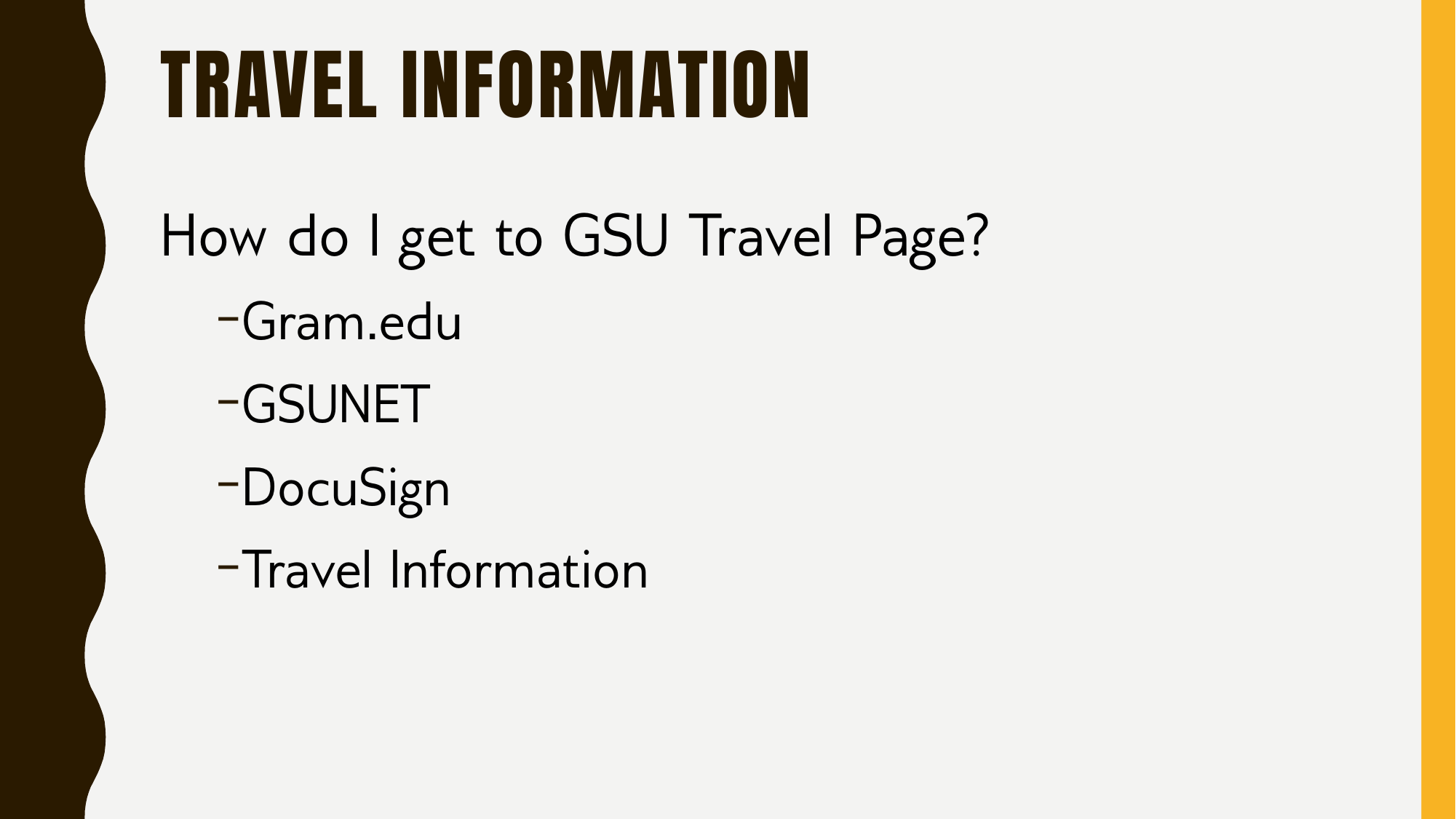

# Travel Information
How do I get to GSU Travel Page?
Gram.edu
GSUNET
DocuSign
Travel Information